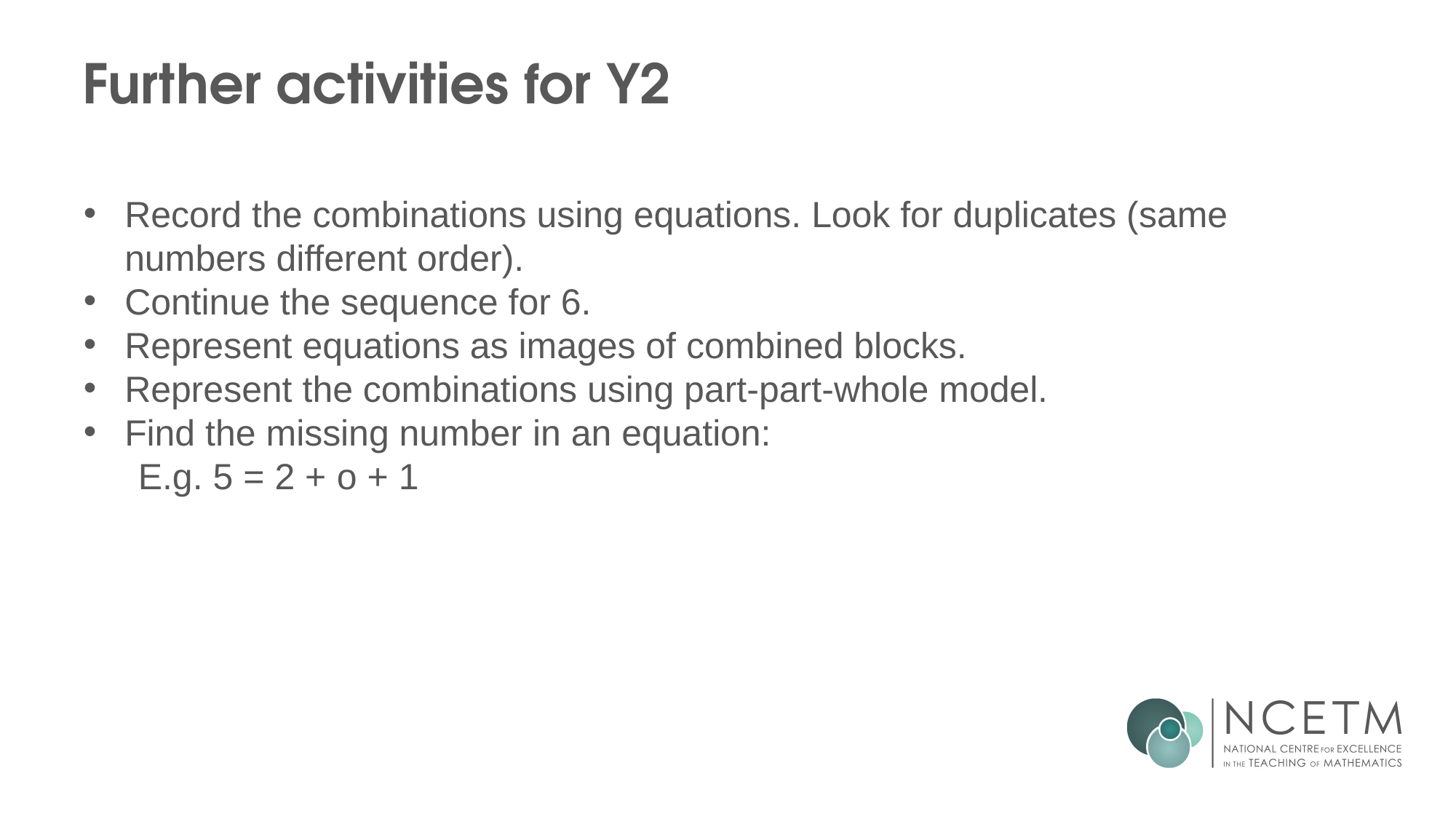

# Further activities for Y2
Record the combinations using equations. Look for duplicates (same numbers different order).
Continue the sequence for 6.
Represent equations as images of combined blocks.
Represent the combinations using part-part-whole model.
Find the missing number in an equation:
E.g. 5 = 2 + o + 1